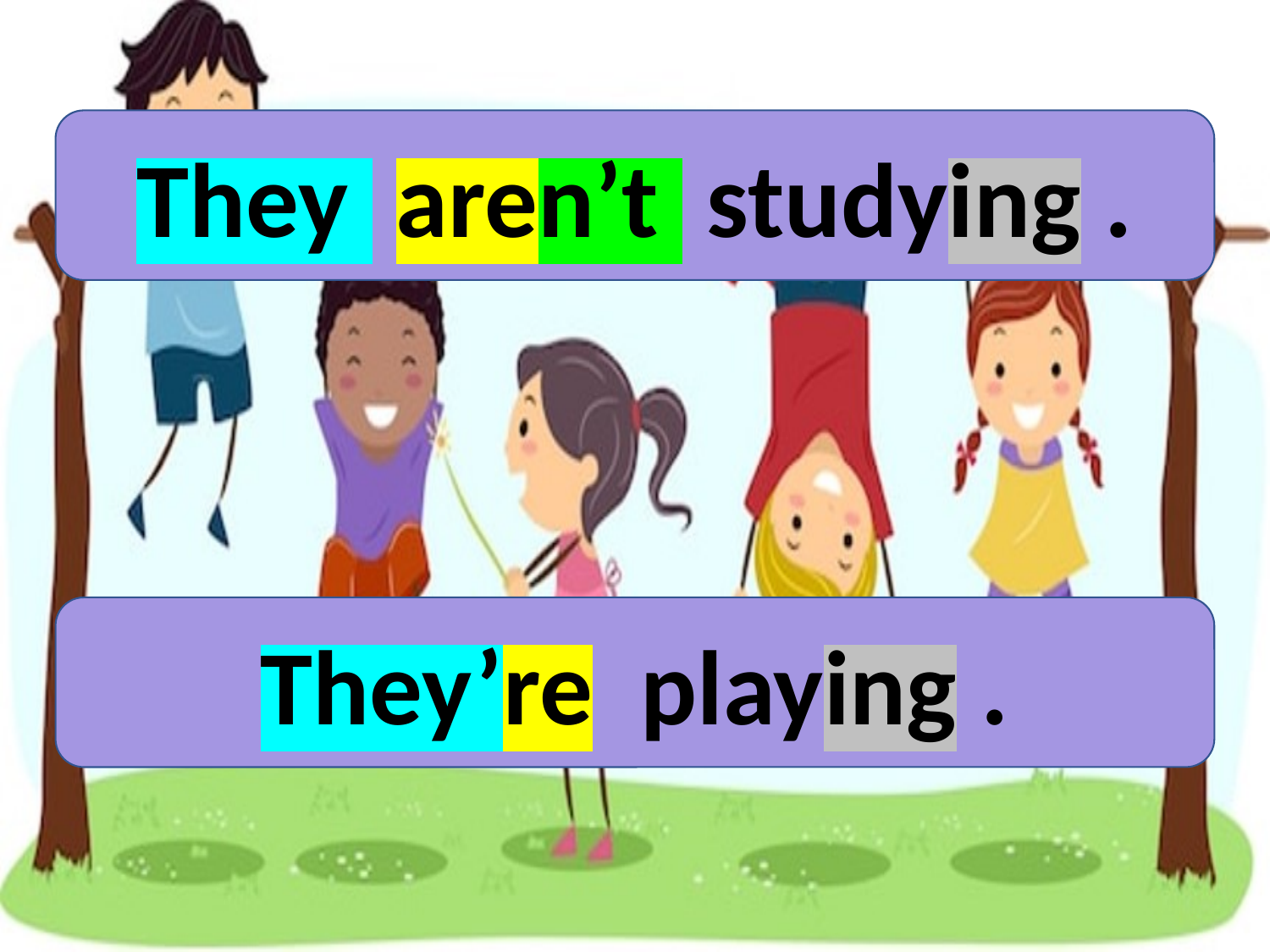

They  aren’t  studying .
They’re  playing .